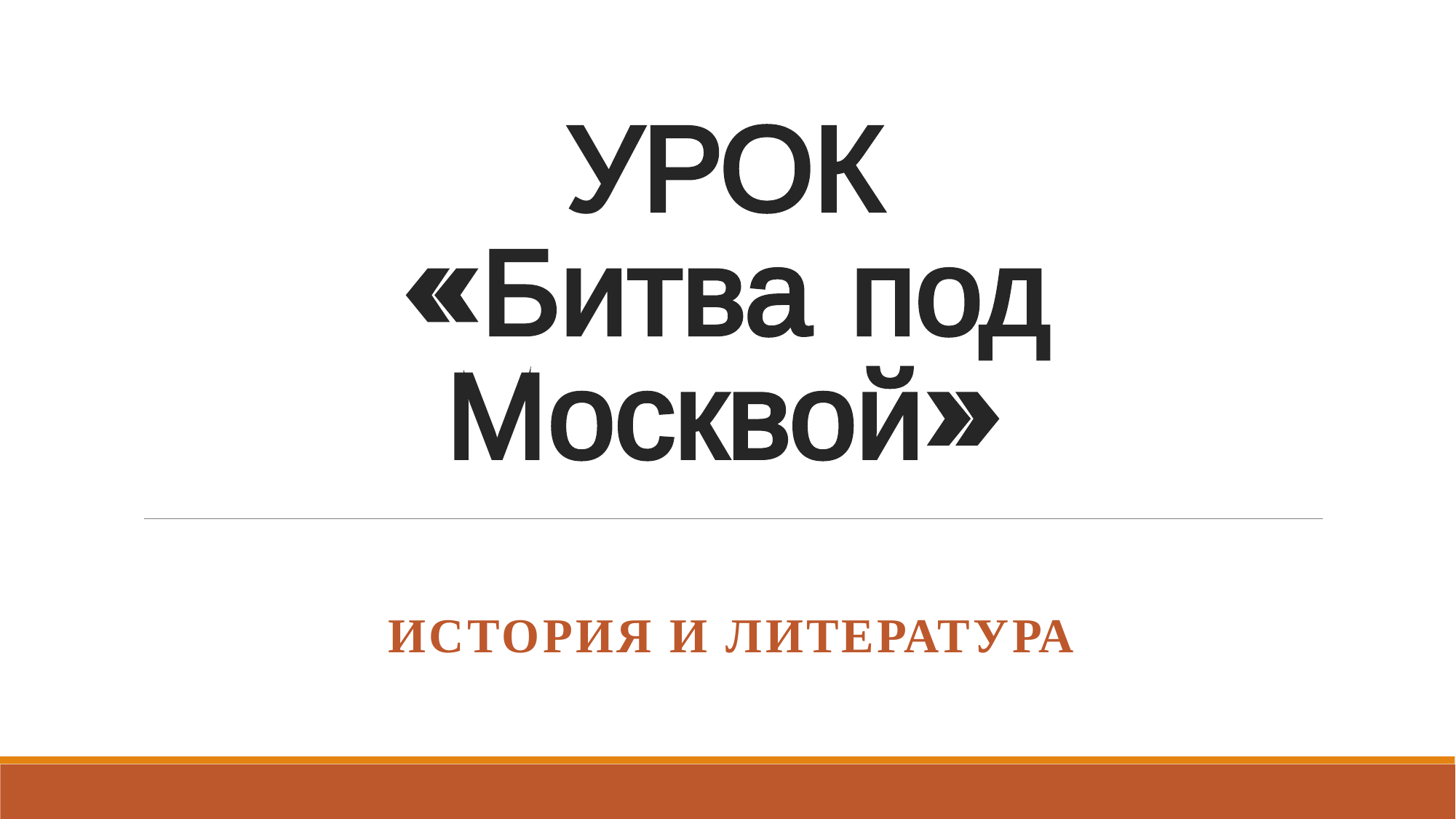

# УРОК «Битва под Москвой»

ИСТОРИЯ И ЛИТЕРАТУРА